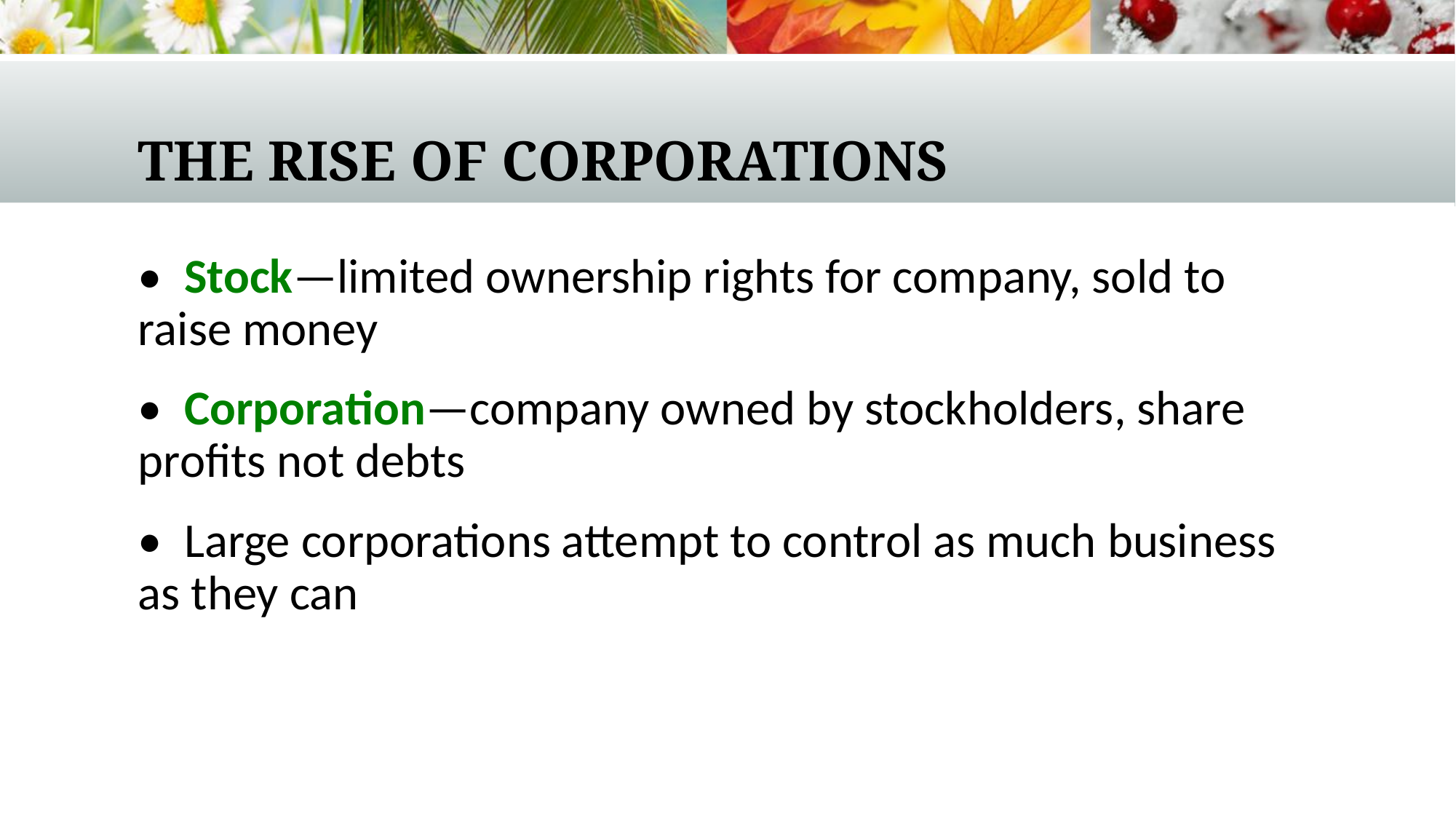

# The Rise of Corporations
•  Stock—limited ownership rights for company, sold to raise money
•  Corporation—company owned by stockholders, share profits not debts
•  Large corporations attempt to control as much business as they can